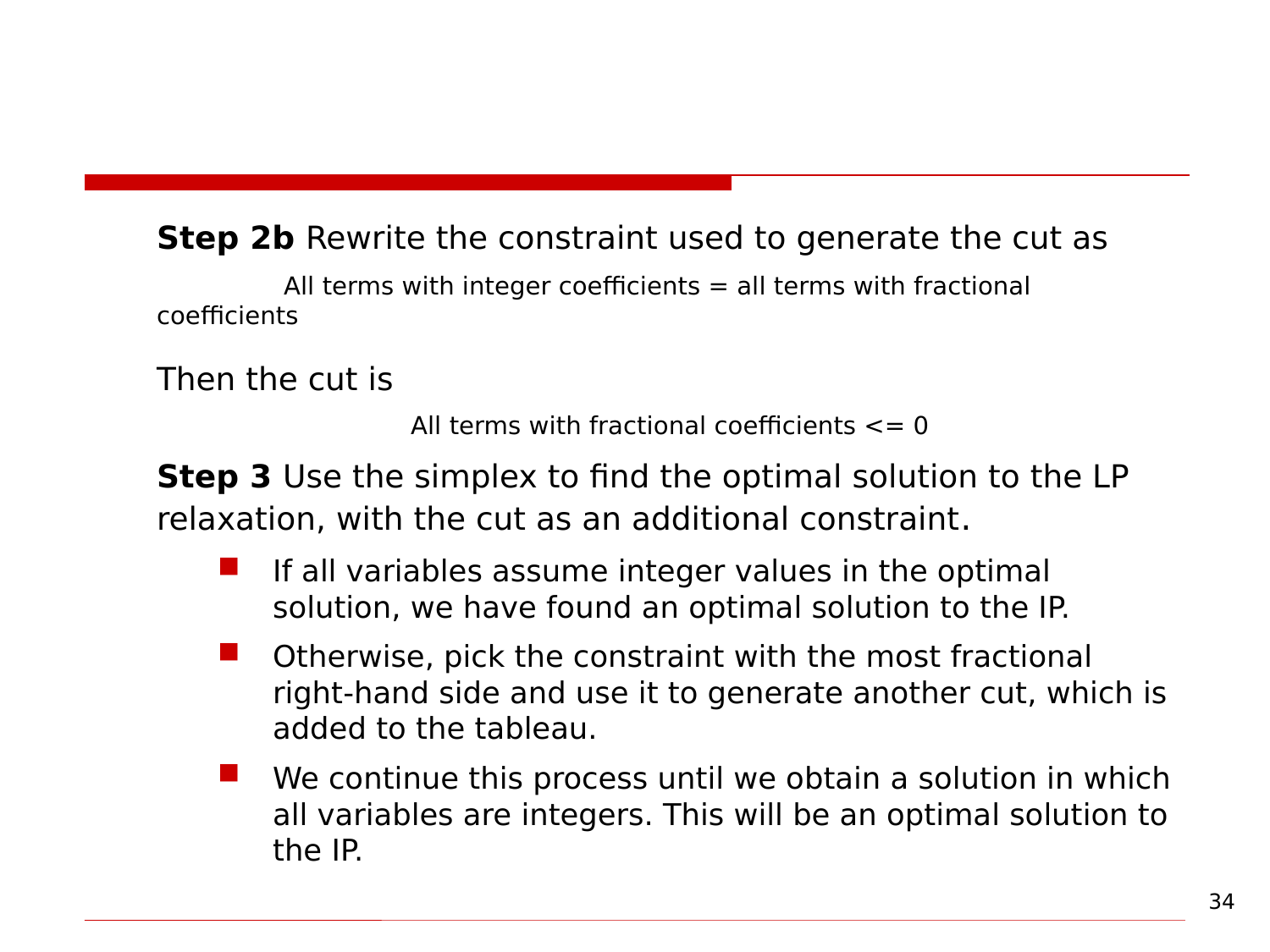

#

Step 2b Rewrite the constraint used to generate the cut as
		All terms with integer coefficients = all terms with fractional coefficients
Then the cut is
			All terms with fractional coefficients <= 0
	Step 3 Use the simplex to find the optimal solution to the LP relaxation, with the cut as an additional constraint.
If all variables assume integer values in the optimal solution, we have found an optimal solution to the IP.
Otherwise, pick the constraint with the most fractional right-hand side and use it to generate another cut, which is added to the tableau.
We continue this process until we obtain a solution in which all variables are integers. This will be an optimal solution to the IP.